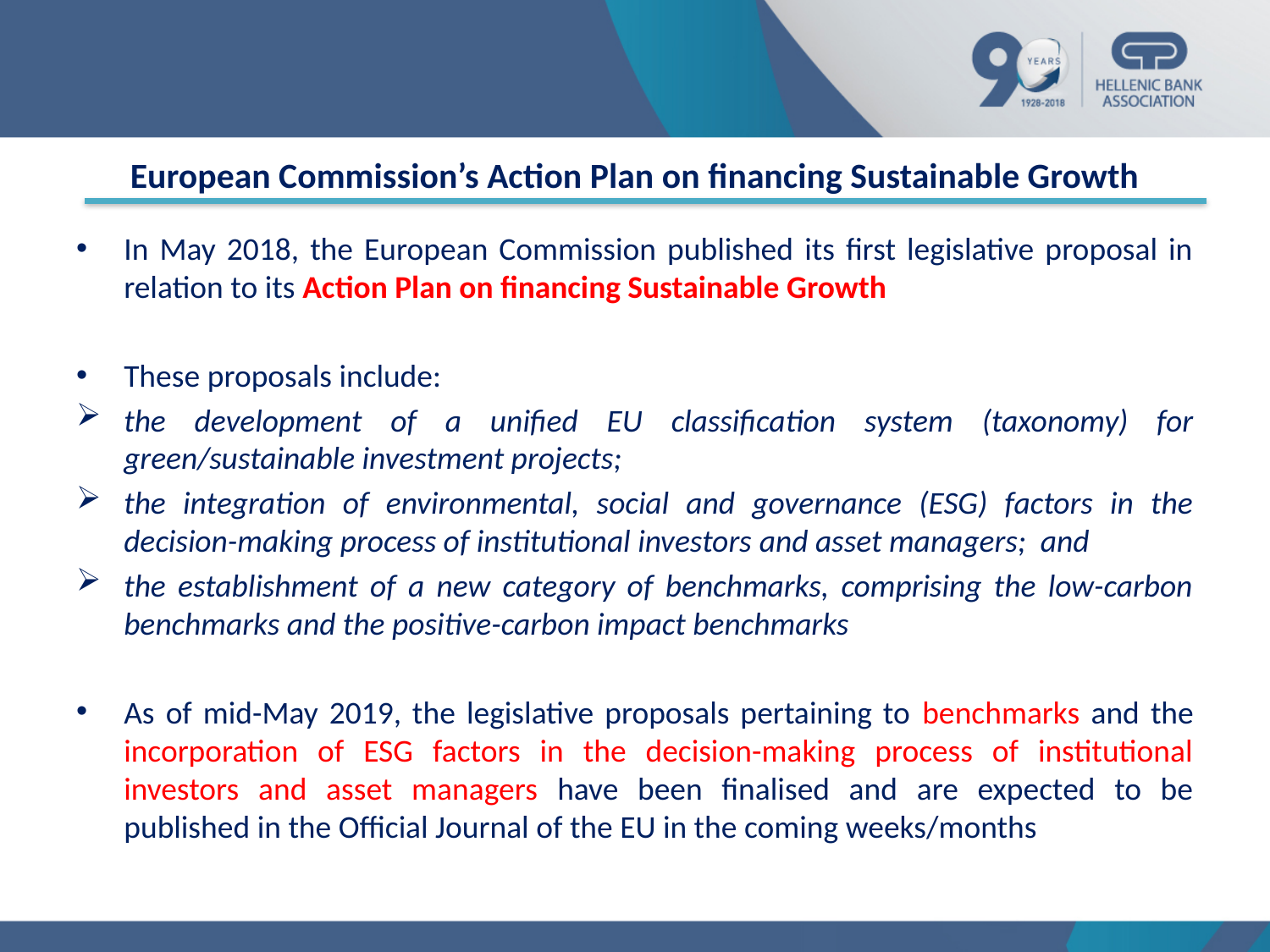

# European Commission’s Action Plan on financing Sustainable Growth
In May 2018, the European Commission published its first legislative proposal in relation to its Action Plan on financing Sustainable Growth

These proposals include:
the development of a unified EU classification system (taxonomy) for green/sustainable investment projects;
the integration of environmental, social and governance (ESG) factors in the decision-making process of institutional investors and asset managers;  and
the establishment of a new category of benchmarks, comprising the low-carbon benchmarks and the positive-carbon impact benchmarks

As of mid-May 2019, the legislative proposals pertaining to benchmarks and the incorporation of ESG factors in the decision-making process of institutional investors and asset managers have been finalised and are expected to be published in the Official Journal of the EU in the coming weeks/months